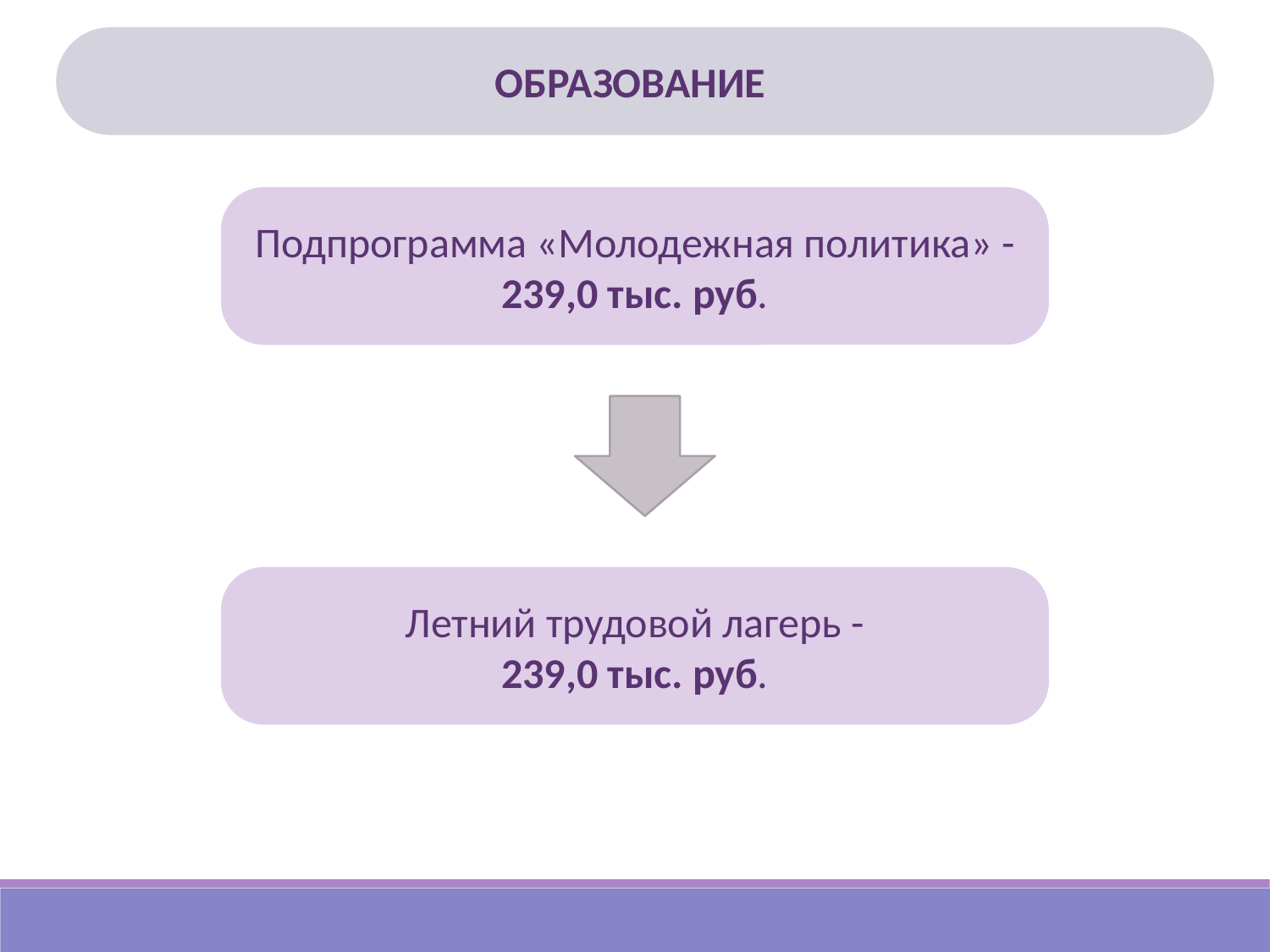

ОБРАЗОВАНИЕ
Подпрограмма «Молодежная политика» - 239,0 тыс. руб.

Летний трудовой лагерь -
239,0 тыс. руб.